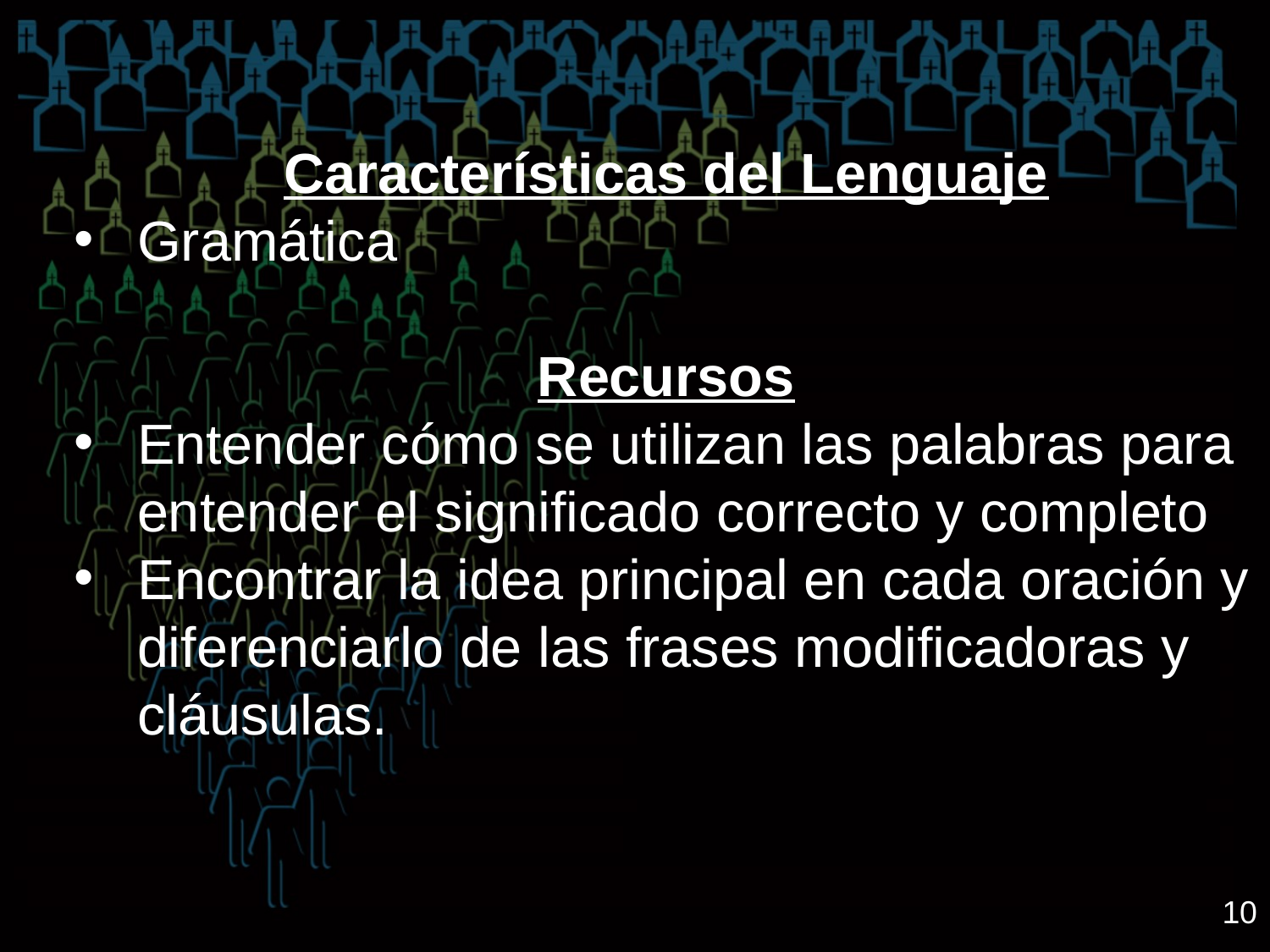

Características del Lenguaje
Gramática

Recursos
Entender cómo se utilizan las palabras para entender el significado correcto y completo
Encontrar la idea principal en cada oración y diferenciarlo de las frases modificadoras y cláusulas.

10